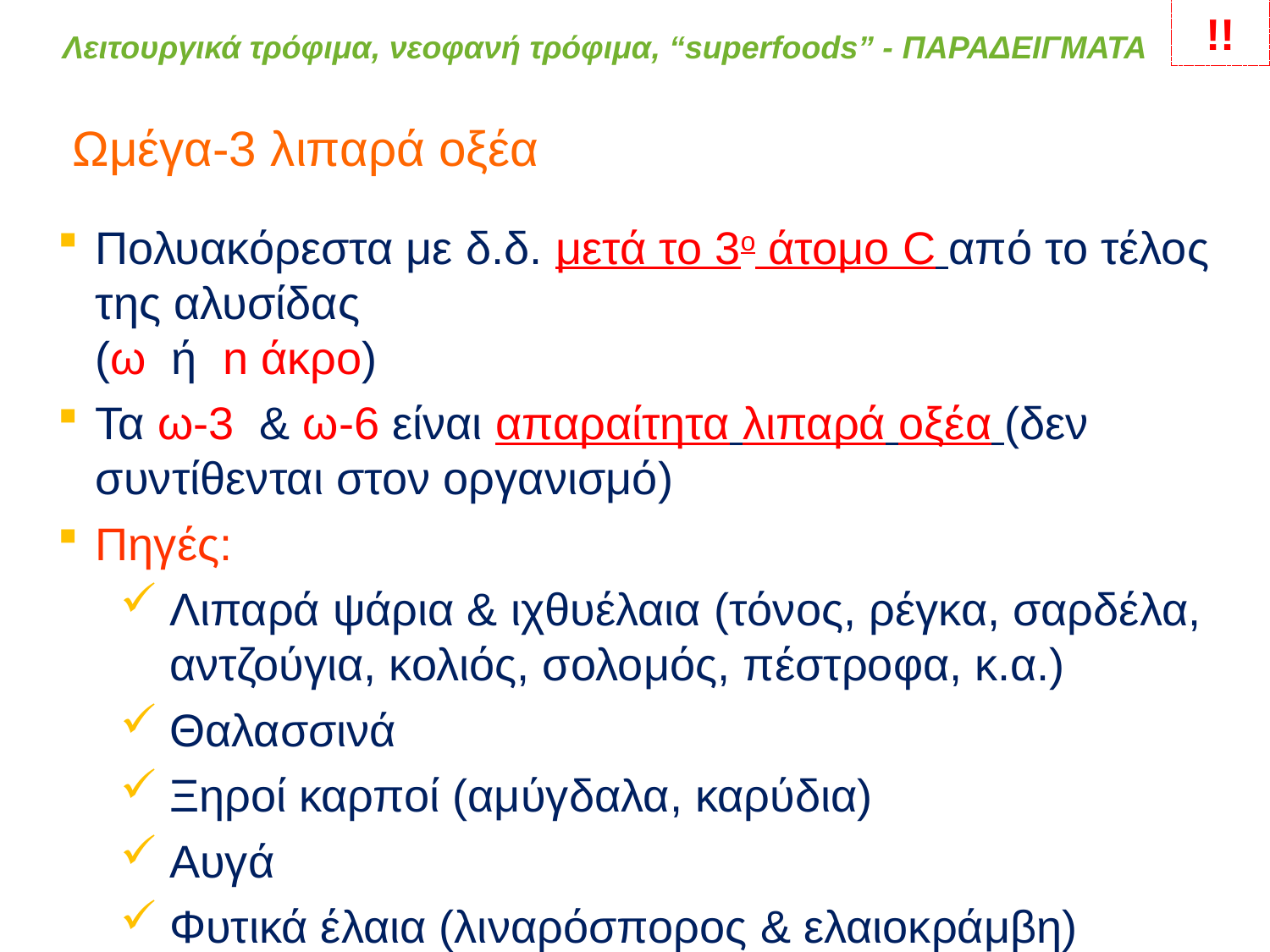

!!
Λειτουργικά τρόφιμα, νεοφανή τρόφιμα, “superfoods” - ΠΑΡΑΔΕΙΓΜΑΤΑ
Ωμέγα-3 λιπαρά οξέα
Πολυακόρεστα με δ.δ. μετά το 3ο άτομο C από το τέλος της αλυσίδας
(ω  ή  n άκρο)
Τα ω-3  & ω-6 είναι απαραίτητα λιπαρά οξέα (δεν συντίθενται στον οργανισμό)
Πηγές:
Λιπαρά ψάρια & ιχθυέλαια (τόνος, ρέγκα, σαρδέλα, αντζούγια, κολιός, σολομός, πέστροφα, κ.α.)
Θαλασσινά
Ξηροί καρποί (αμύγδαλα, καρύδια)
Αυγά
Φυτικά έλαια (λιναρόσπορος & ελαιοκράμβη)